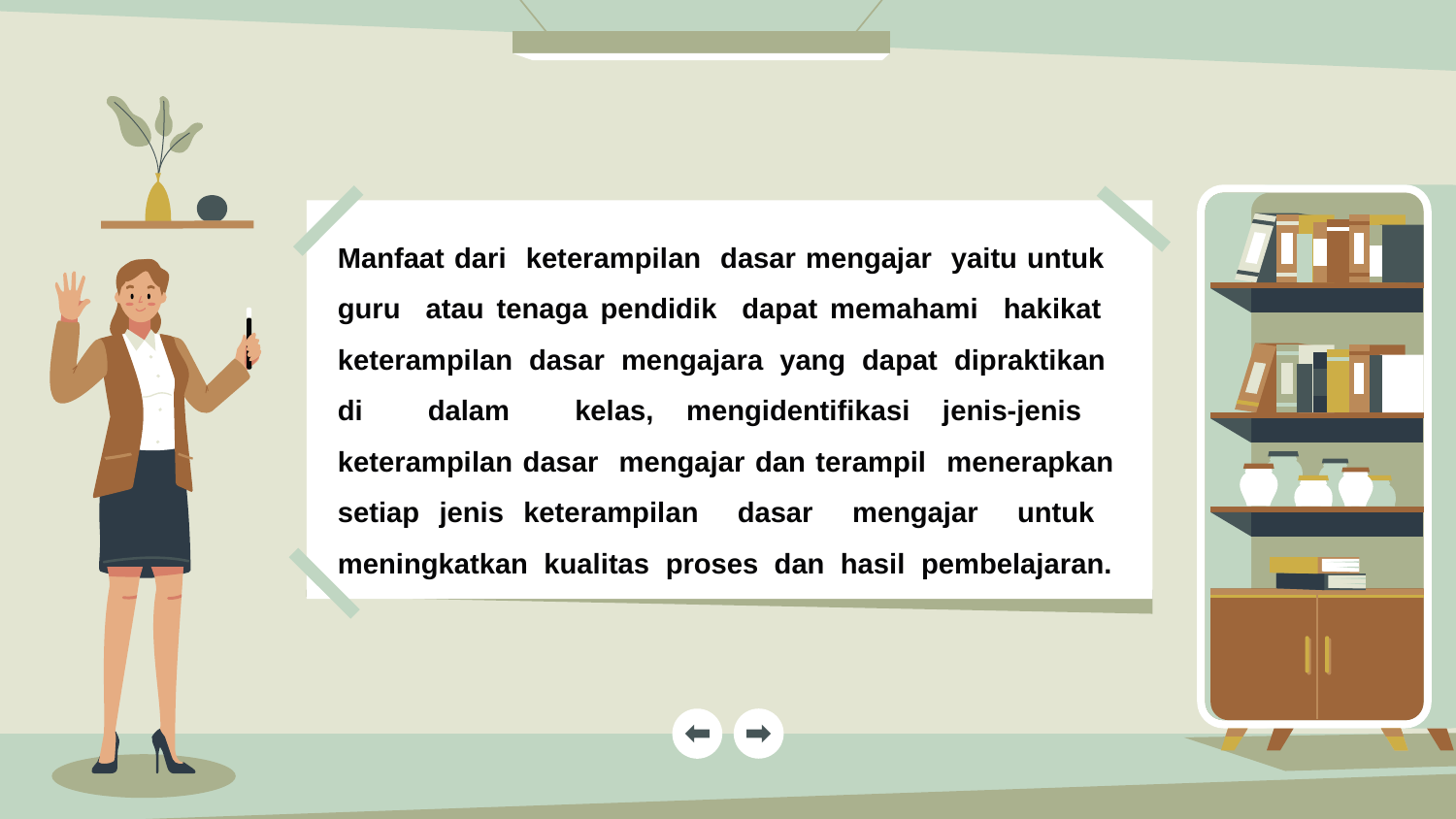

# Manfaat dari  keterampilan  dasar mengajar  yaitu untuk  guru  atau tenaga pendidik  dapat memahami  hakikat  keterampilan  dasar  mengajara  yang  dapat  dipraktikan  di  dalam  kelas, mengidentifikasi jenis-jenis  keterampilan dasar  mengajar dan terampil  menerapkan setiap jenis keterampilan  dasar  mengajar  untuk  meningkatkan  kualitas  proses  dan  hasil  pembelajaran.